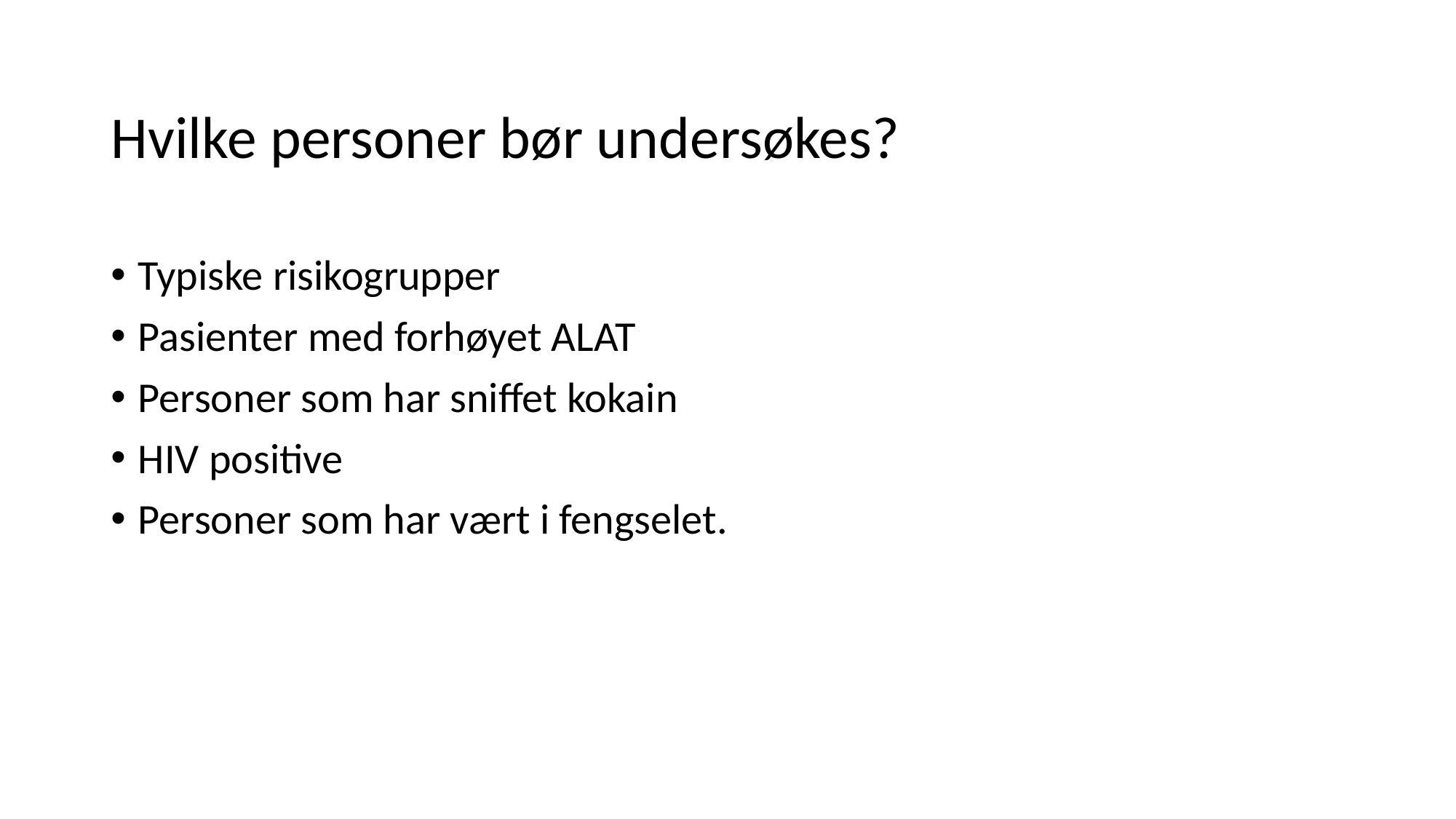

# Hvilke personer bør undersøkes?
Typiske risikogrupper
Pasienter med forhøyet ALAT
Personer som har sniffet kokain
HIV positive
Personer som har vært i fengselet.